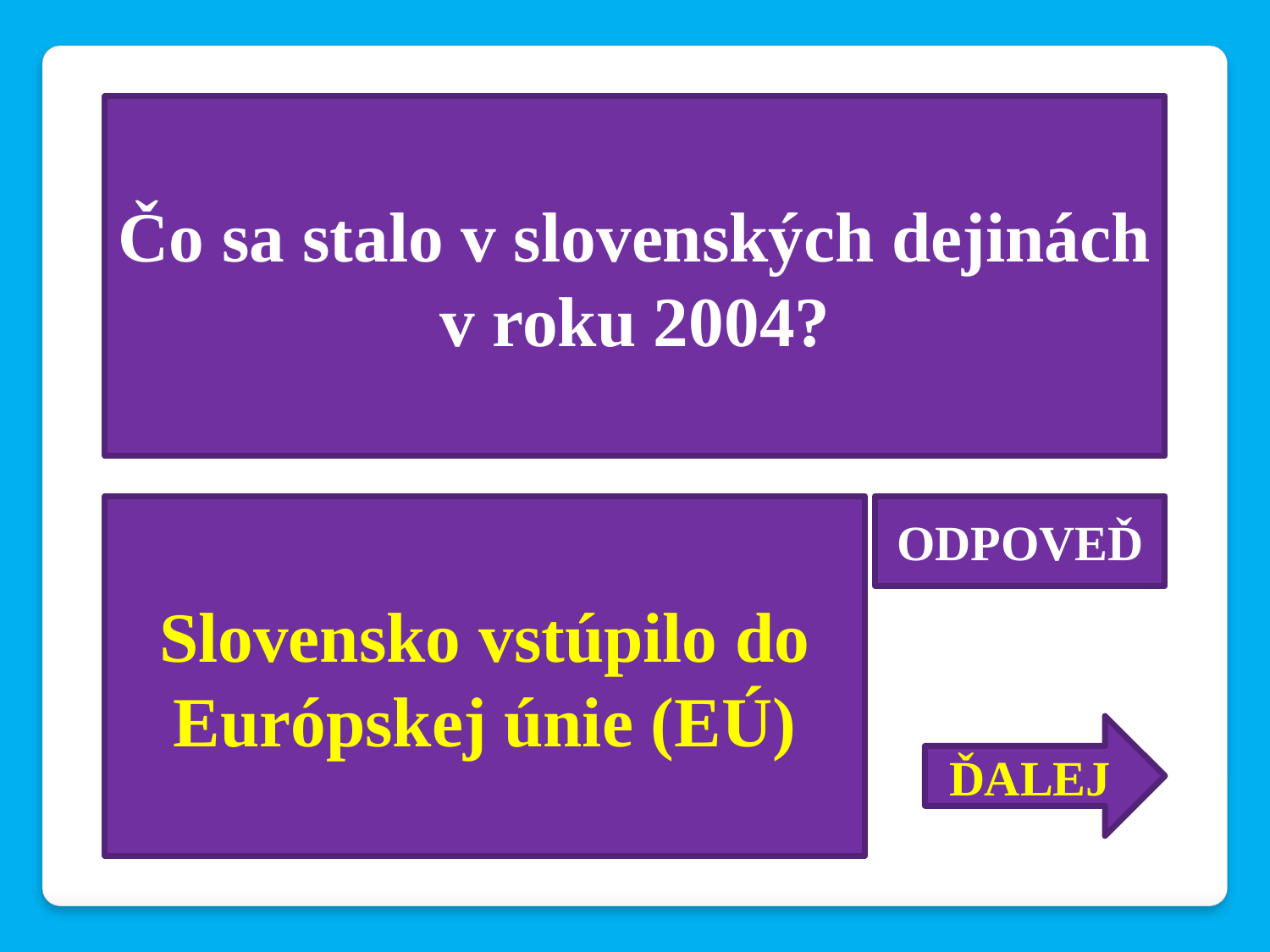

Čo sa stalo v slovenských dejinách v roku 2004?
Slovensko vstúpilo do Európskej únie (EÚ)
ODPOVEĎ
ĎALEJ